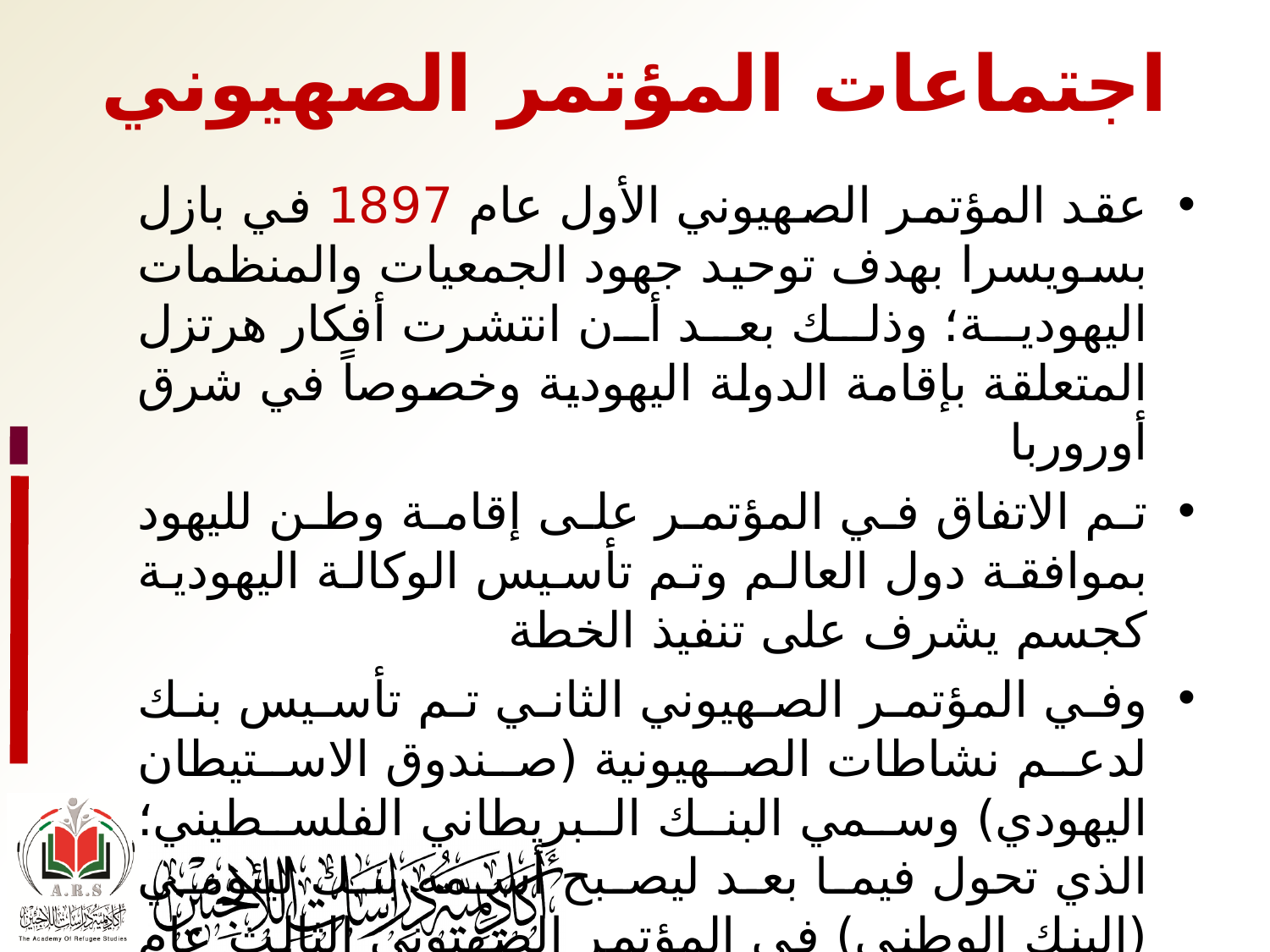

# اجتماعات المؤتمر الصهيوني
عقد المؤتمر الصهيوني الأول عام 1897 في بازل بسويسرا بهدف توحيد جهود الجمعيات والمنظمات اليهودية؛ وذلك بعد أن انتشرت أفكار هرتزل المتعلقة بإقامة الدولة اليهودية وخصوصاً في شرق أوروربا
تم الاتفاق في المؤتمر على إقامة وطن لليهود بموافقة دول العالم وتم تأسيس الوكالة اليهودية كجسم يشرف على تنفيذ الخطة
وفي المؤتمر الصهيوني الثاني تم تأسيس بنك لدعم نشاطات الصهيونية (صندوق الاستيطان اليهودي) وسمي البنك البريطاني الفلسطيني؛ الذي تحول فيما بعد ليصبح أسمه بنك ليئومي (البنك الوطني) في المؤتمر الصهيوني الثالث عام 1899